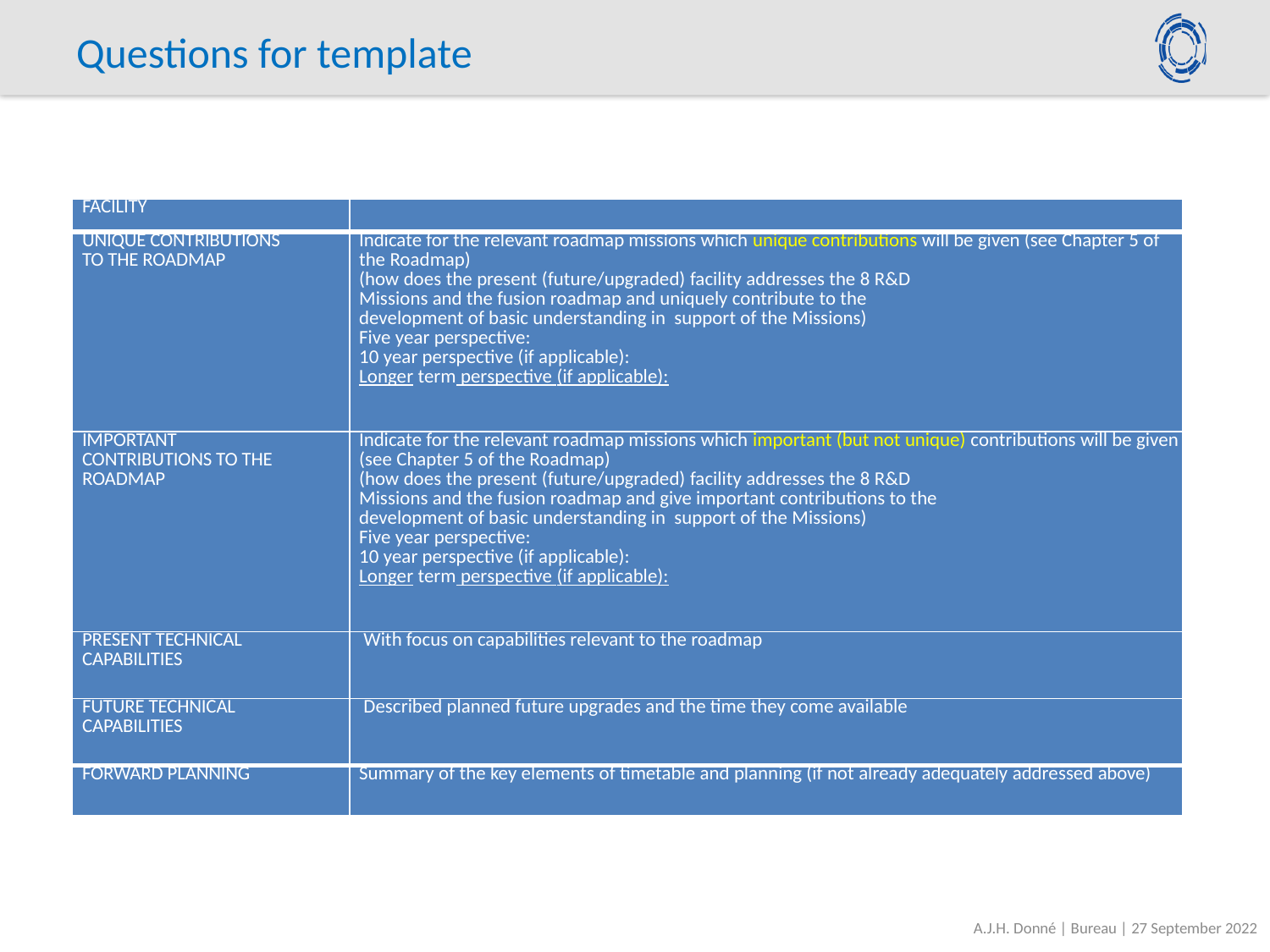

# Questions for template
| FACILITY |  |
| --- | --- |
| UNIQUE CONTRIBUTIONS TO THE ROADMAP | Indicate for the relevant roadmap missions which unique contributions will be given (see Chapter 5 of the Roadmap) (how does the present (future/upgraded) facility addresses the 8 R&D Missions and the fusion roadmap and uniquely contribute to the development of basic understanding in support of the Missions) Five year perspective: 10 year perspective (if applicable): Longer term perspective (if applicable): |
| IMPORTANT CONTRIBUTIONS TO THE ROADMAP | Indicate for the relevant roadmap missions which important (but not unique) contributions will be given (see Chapter 5 of the Roadmap) (how does the present (future/upgraded) facility addresses the 8 R&D Missions and the fusion roadmap and give important contributions to the development of basic understanding in support of the Missions) Five year perspective: 10 year perspective (if applicable): Longer term perspective (if applicable): |
| PRESENT TECHNICAL CAPABILITIES | With focus on capabilities relevant to the roadmap |
| FUTURE TECHNICAL CAPABILITIES | Described planned future upgrades and the time they come available |
| FORWARD PLANNING | Summary of the key elements of timetable and planning (if not already adequately addressed above) |
A.J.H. Donné | Bureau | 27 September 2022